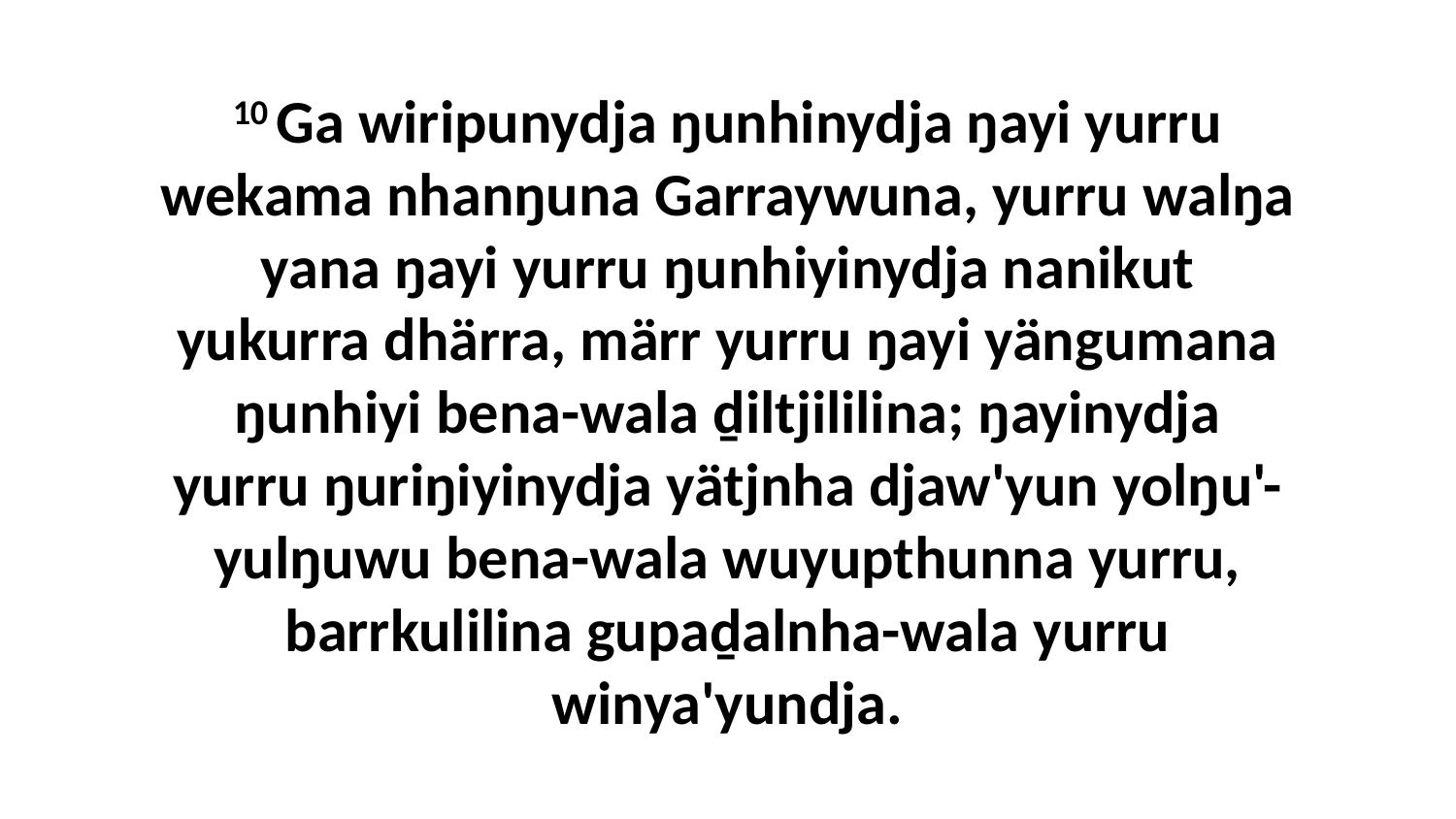

10 Ga wiripunydja ŋunhinydja ŋayi yurru wekama nhanŋuna Garraywuna, yurru walŋa yana ŋayi yurru ŋunhiyinydja nanikut yukurra dhärra, märr yurru ŋayi yängumana ŋunhiyi bena-wala ḏiltjililina; ŋayinydja yurru ŋuriŋiyinydja yätjnha djaw'yun yolŋu'-yulŋuwu bena-wala wuyupthunna yurru, barrkulilina gupaḏalnha-wala yurru winya'yundja.